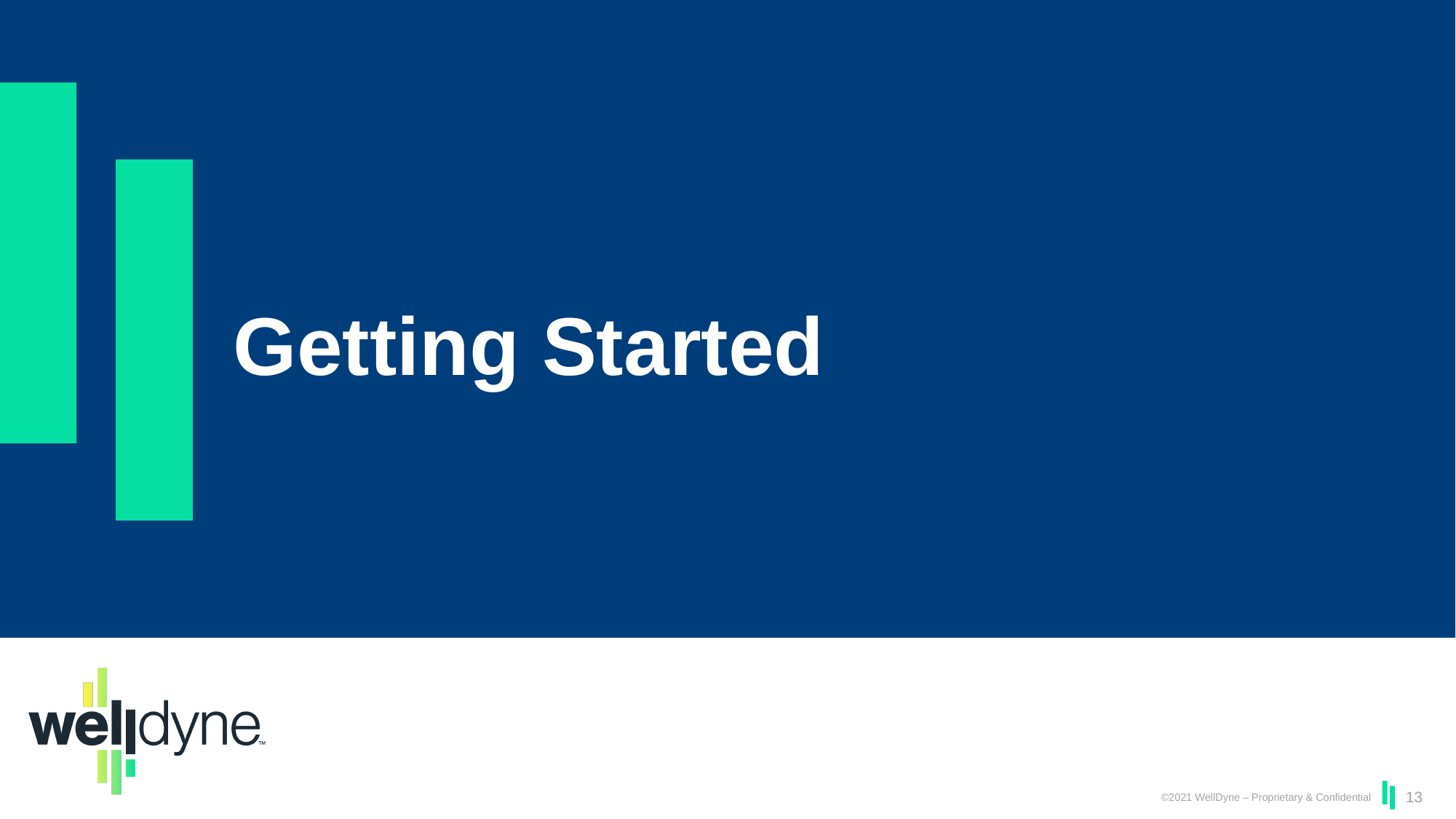

# Getting Started
©2021 WellDyne – Proprietary & Confidential
13